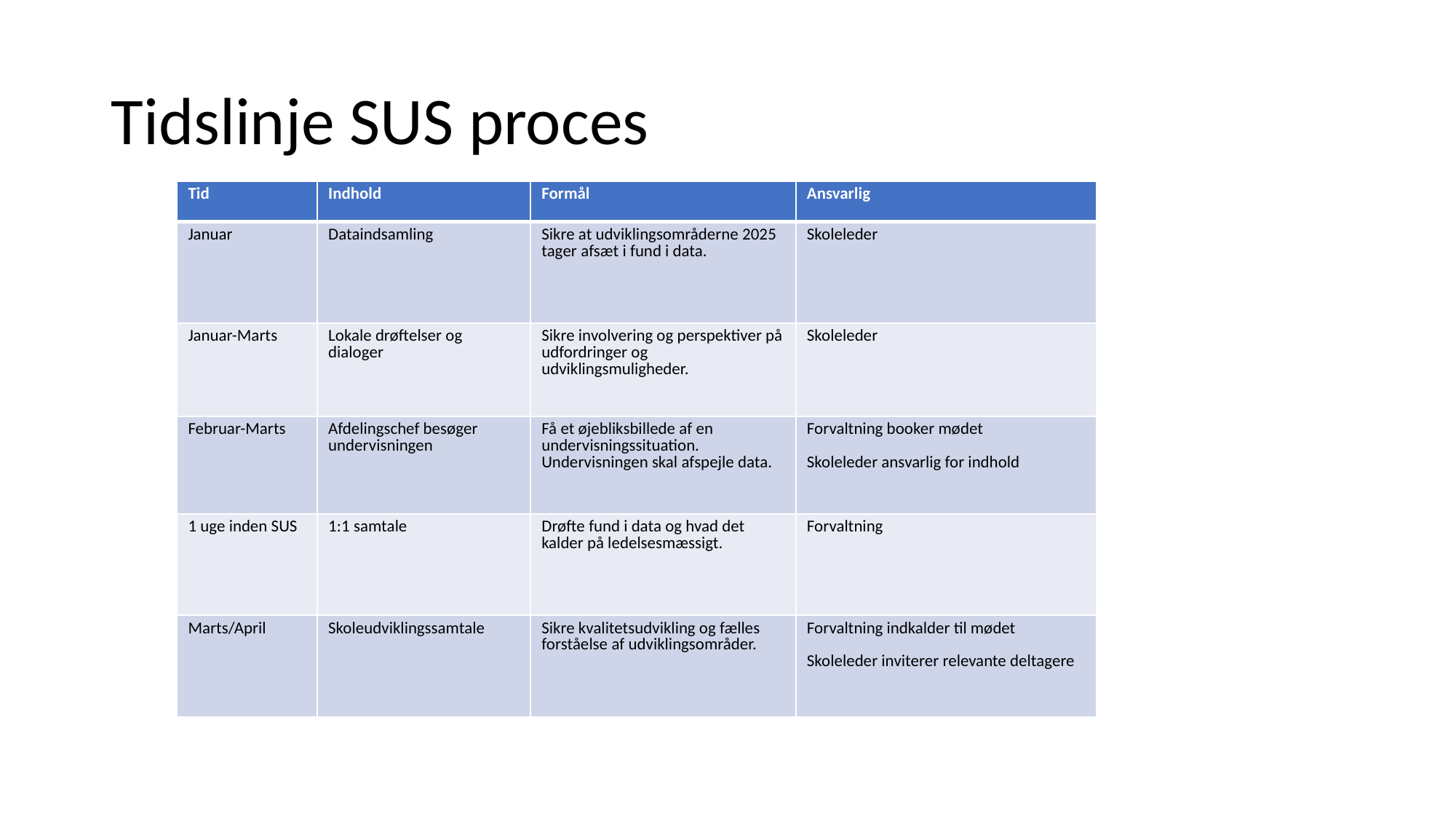

# Tidslinje SUS proces
| Tid | Indhold | Formål | Ansvarlig |
| --- | --- | --- | --- |
| Januar | Dataindsamling | Sikre at udviklingsområderne 2025 tager afsæt i fund i data. | Skoleleder |
| Januar-Marts | Lokale drøftelser og dialoger | Sikre involvering og perspektiver på udfordringer og udviklingsmuligheder. | Skoleleder |
| Februar-Marts | Afdelingschef besøger undervisningen | Få et øjebliksbillede af en undervisningssituation. Undervisningen skal afspejle data. | Forvaltning booker mødet Skoleleder ansvarlig for indhold |
| 1 uge inden SUS | 1:1 samtale | Drøfte fund i data og hvad det kalder på ledelsesmæssigt. | Forvaltning |
| Marts/April | Skoleudviklingssamtale | Sikre kvalitetsudvikling og fælles forståelse af udviklingsområder. | Forvaltning indkalder til mødet Skoleleder inviterer relevante deltagere |